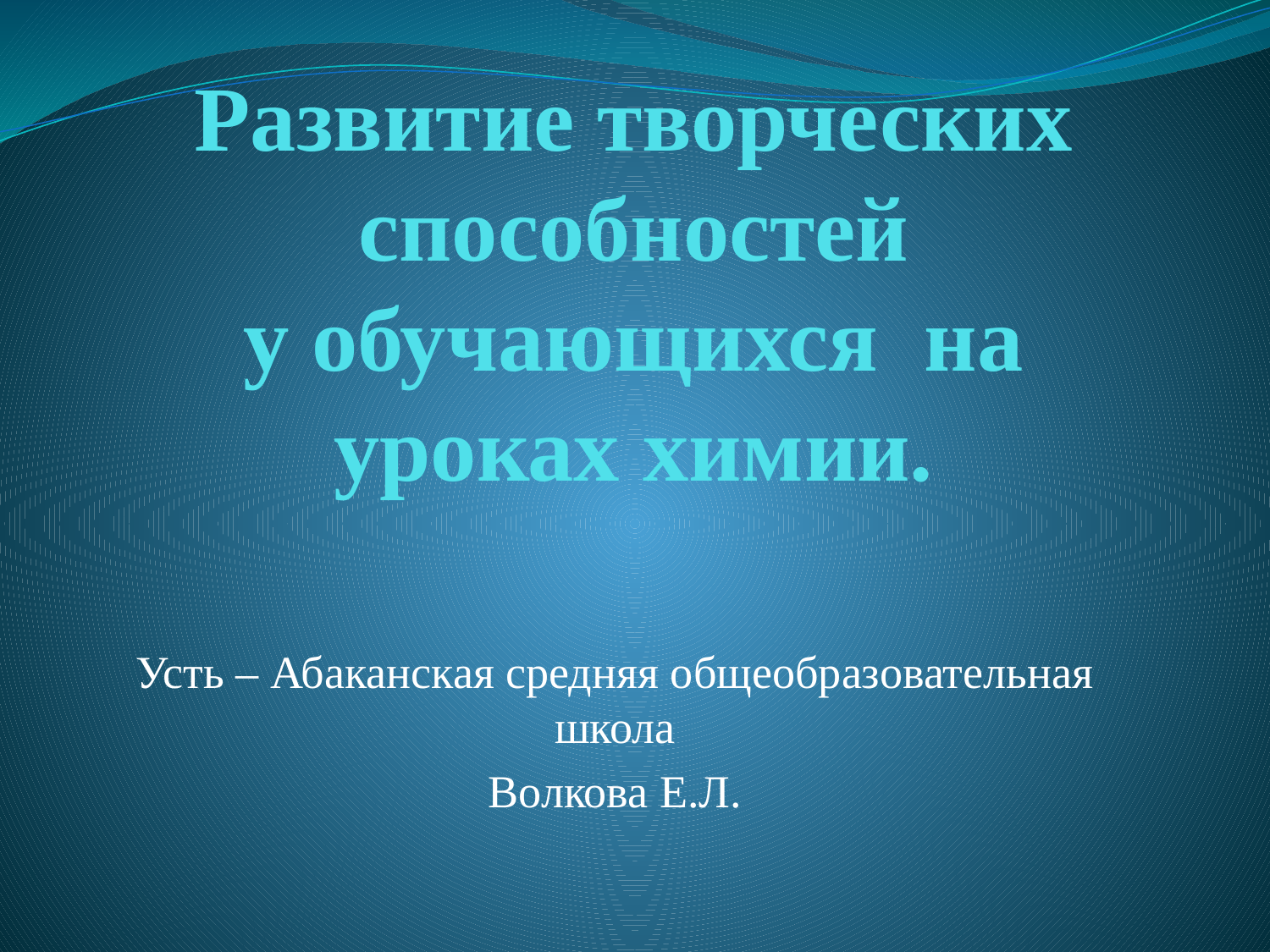

# Развитие творческих способностей у обучающихся  на уроках химии.
Усть – Абаканская средняя общеобразовательная школа
Волкова Е.Л.